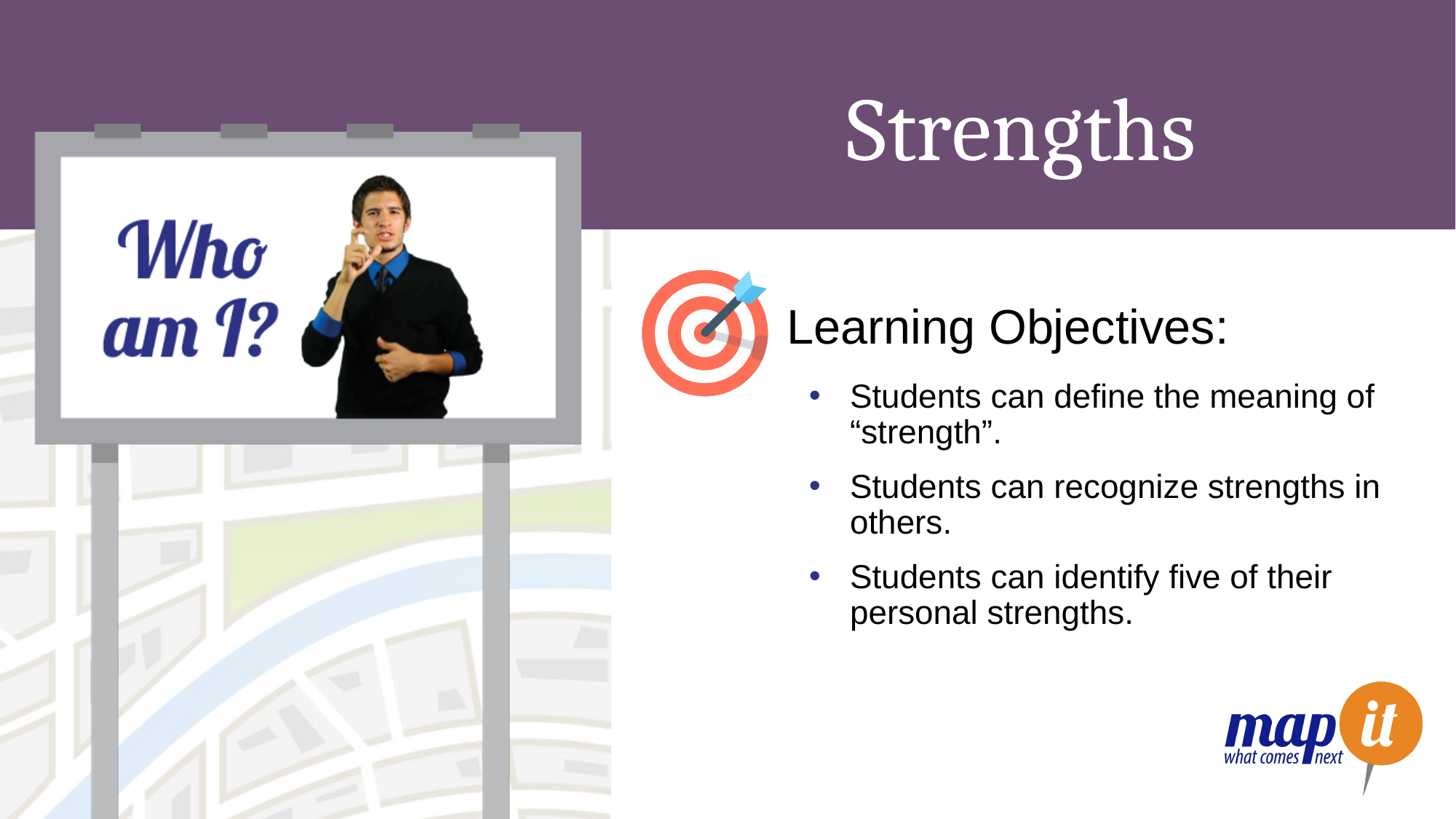

# Strengths
Learning Objectives:
Students can define the meaning of “strength”.
Students can recognize strengths in others.
Students can identify five of their personal strengths.